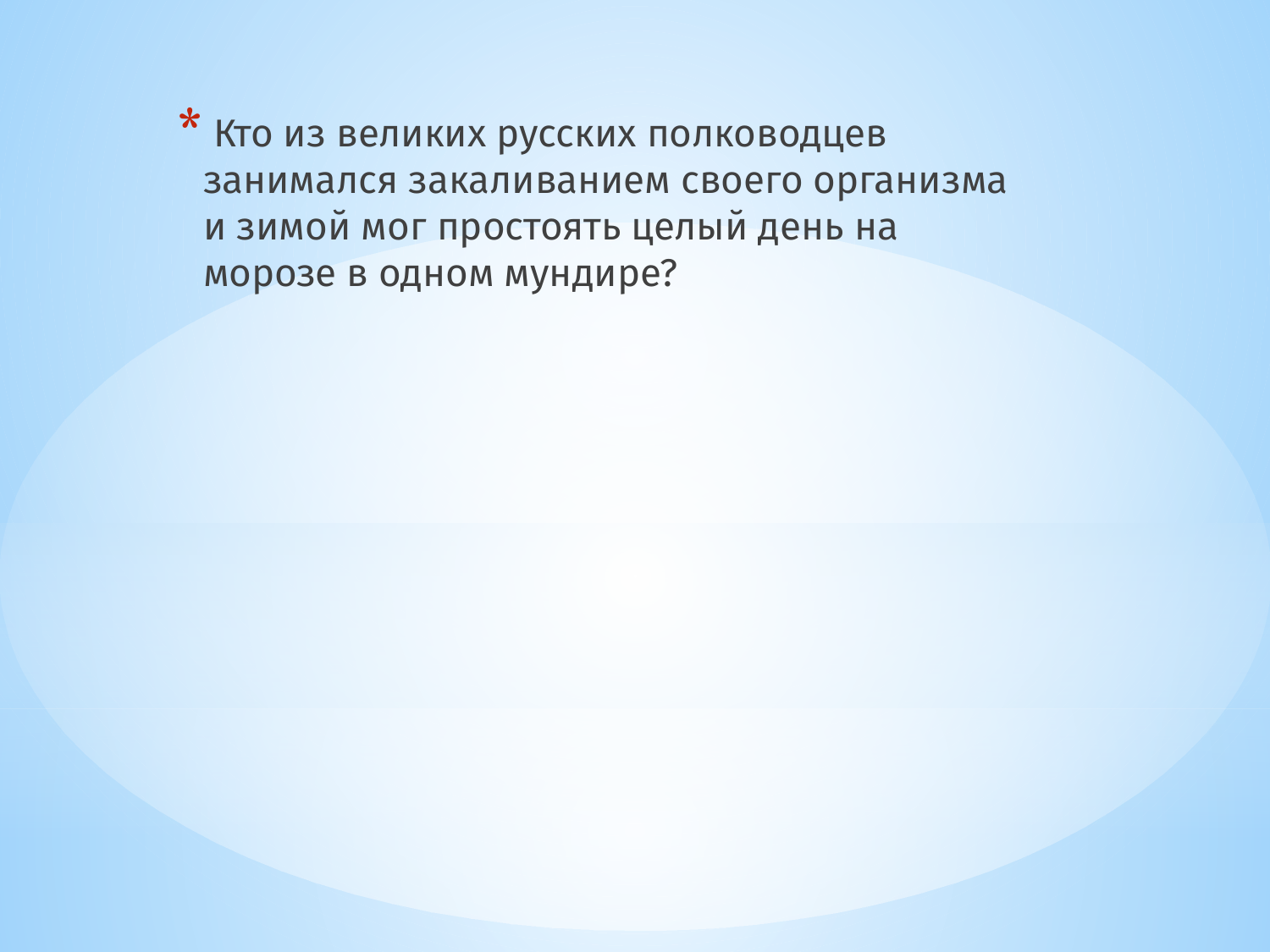

Кто из великих русских полководцев занимался закаливанием своего организма и зимой мог простоять целый день на морозе в одном мундире?
#